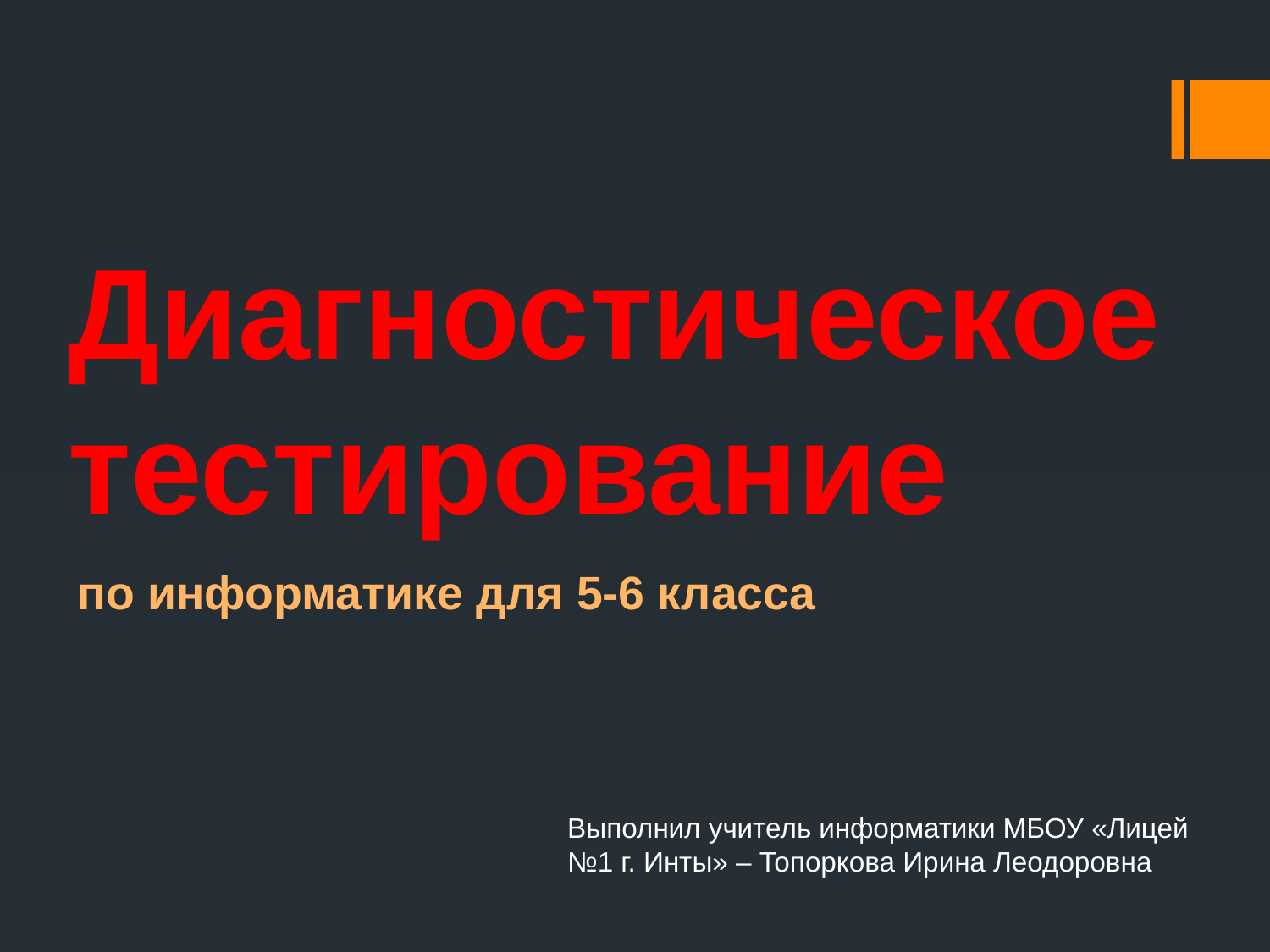

# Диагностическое тестирование
по информатике для 5-6 класса
Выполнил учитель информатики МБОУ «Лицей №1 г. Инты» – Топоркова Ирина Леодоровна